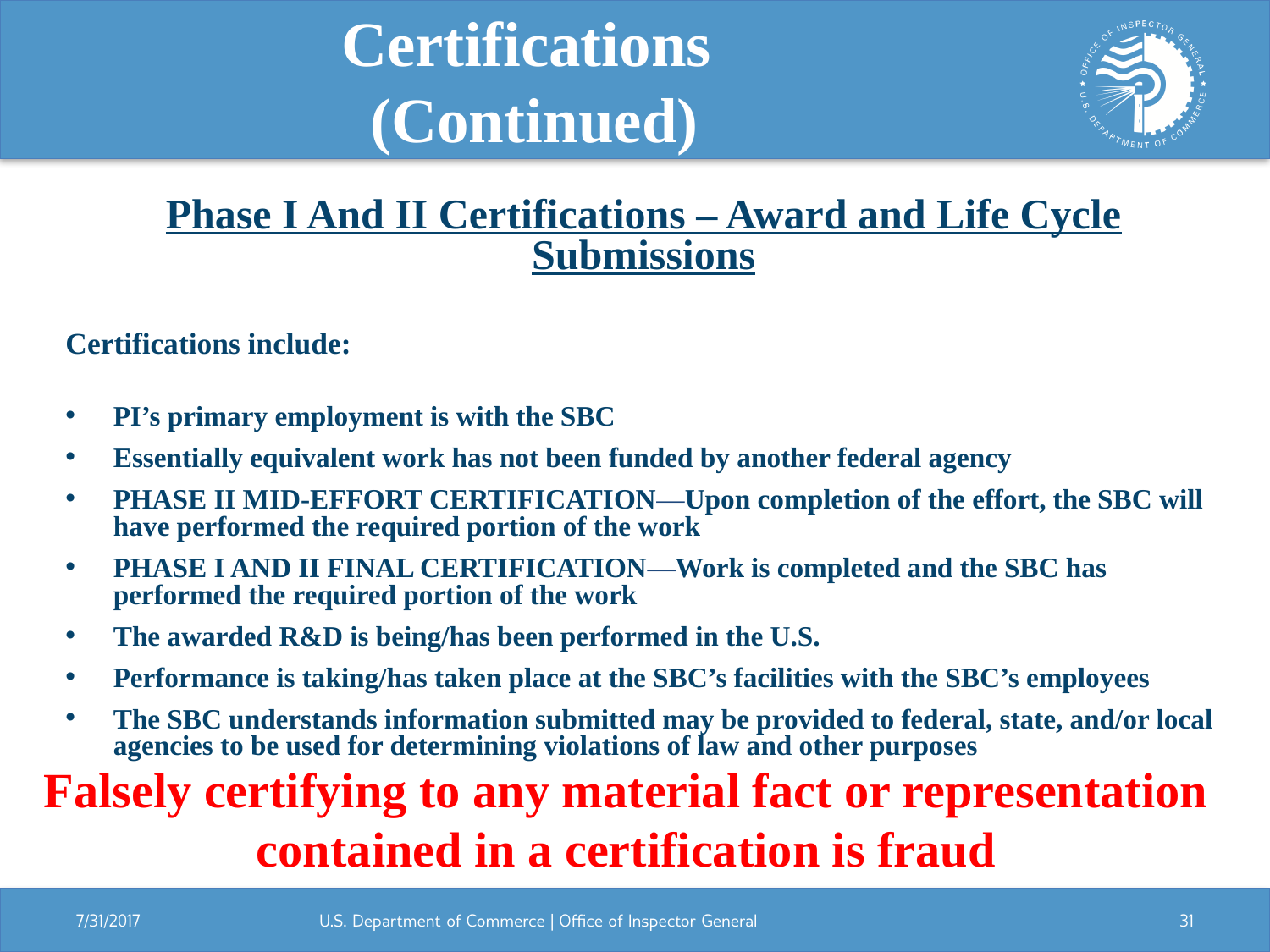

# Certifications (Continued)
Phase I And II Certifications – Award and Life Cycle Submissions

Certifications include:

PI’s primary employment is with the SBC
Essentially equivalent work has not been funded by another federal agency
PHASE II MID-EFFORT CERTIFICATION―Upon completion of the effort, the SBC will have performed the required portion of the work
PHASE I AND II FINAL CERTIFICATION―Work is completed and the SBC has performed the required portion of the work
The awarded R&D is being/has been performed in the U.S.
Performance is taking/has taken place at the SBC’s facilities with the SBC’s employees
The SBC understands information submitted may be provided to federal, state, and/or local agencies to be used for determining violations of law and other purposes
Falsely certifying to any material fact or representation contained in a certification is fraud

7/31/2017
U.S. Department of Commerce | Office of Inspector General
31